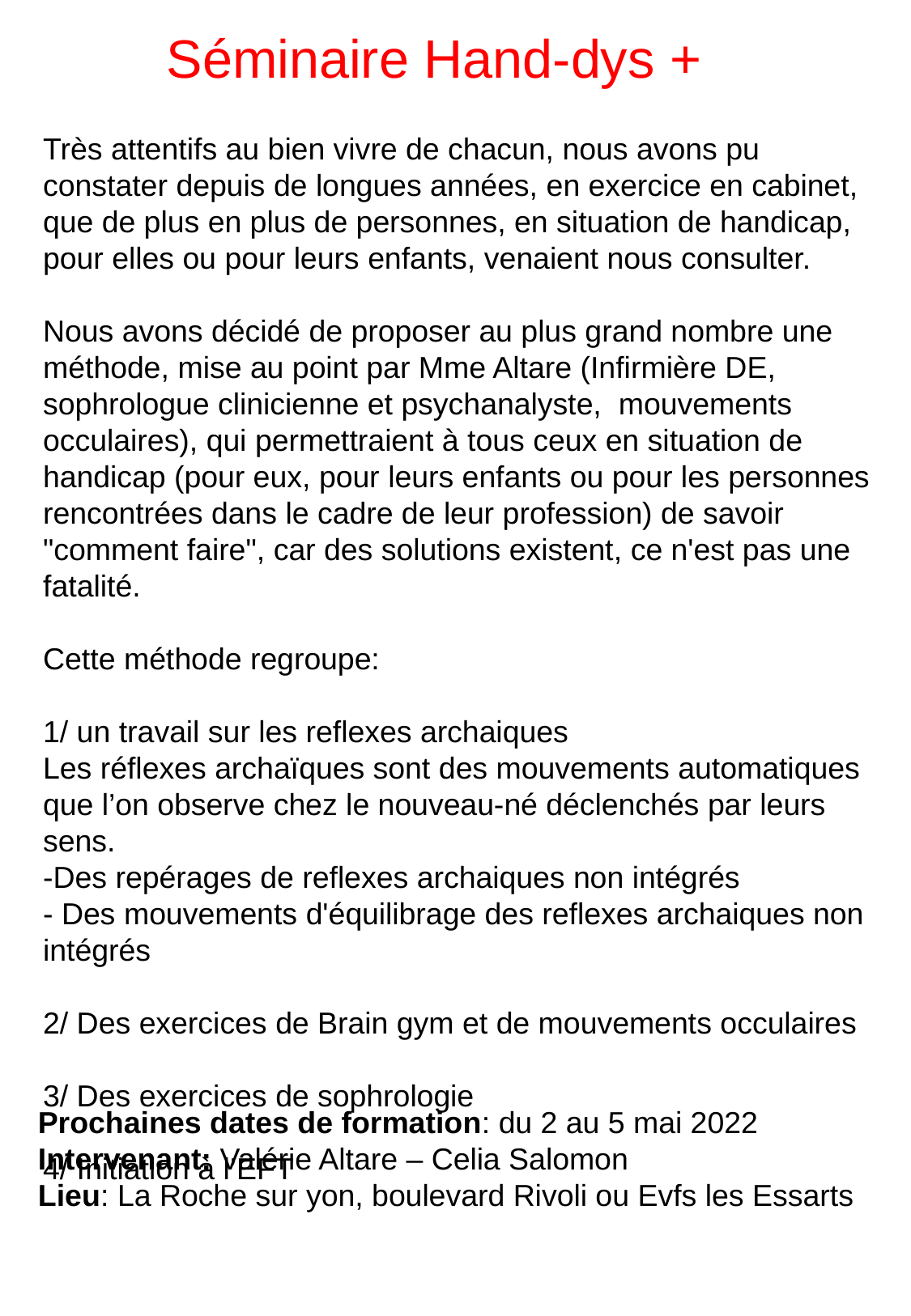

Séminaire Hand-dys +
Très attentifs au bien vivre de chacun, nous avons pu constater depuis de longues années, en exercice en cabinet,  que de plus en plus de personnes, en situation de handicap, pour elles ou pour leurs enfants, venaient nous consulter.

Nous avons décidé de proposer au plus grand nombre une méthode, mise au point par Mme Altare (Infirmière DE, sophrologue clinicienne et psychanalyste,  mouvements occulaires), qui permettraient à tous ceux en situation de handicap (pour eux, pour leurs enfants ou pour les personnes rencontrées dans le cadre de leur profession) de savoir "comment faire", car des solutions existent, ce n'est pas une fatalité.

Cette méthode regroupe:
1/ un travail sur les reflexes archaiques
Les réflexes archaïques sont des mouvements automatiques que l’on observe chez le nouveau-né déclenchés par leurs sens.
-Des repérages de reflexes archaiques non intégrés
- Des mouvements d'équilibrage des reflexes archaiques non intégrés
2/ Des exercices de Brain gym et de mouvements occulaires
3/ Des exercices de sophrologie
4/ Initiation à l’EFT

Prochaines dates de formation: du 2 au 5 mai 2022
Intervenant: Valérie Altare – Celia Salomon
Lieu: La Roche sur yon, boulevard Rivoli ou Evfs les Essarts